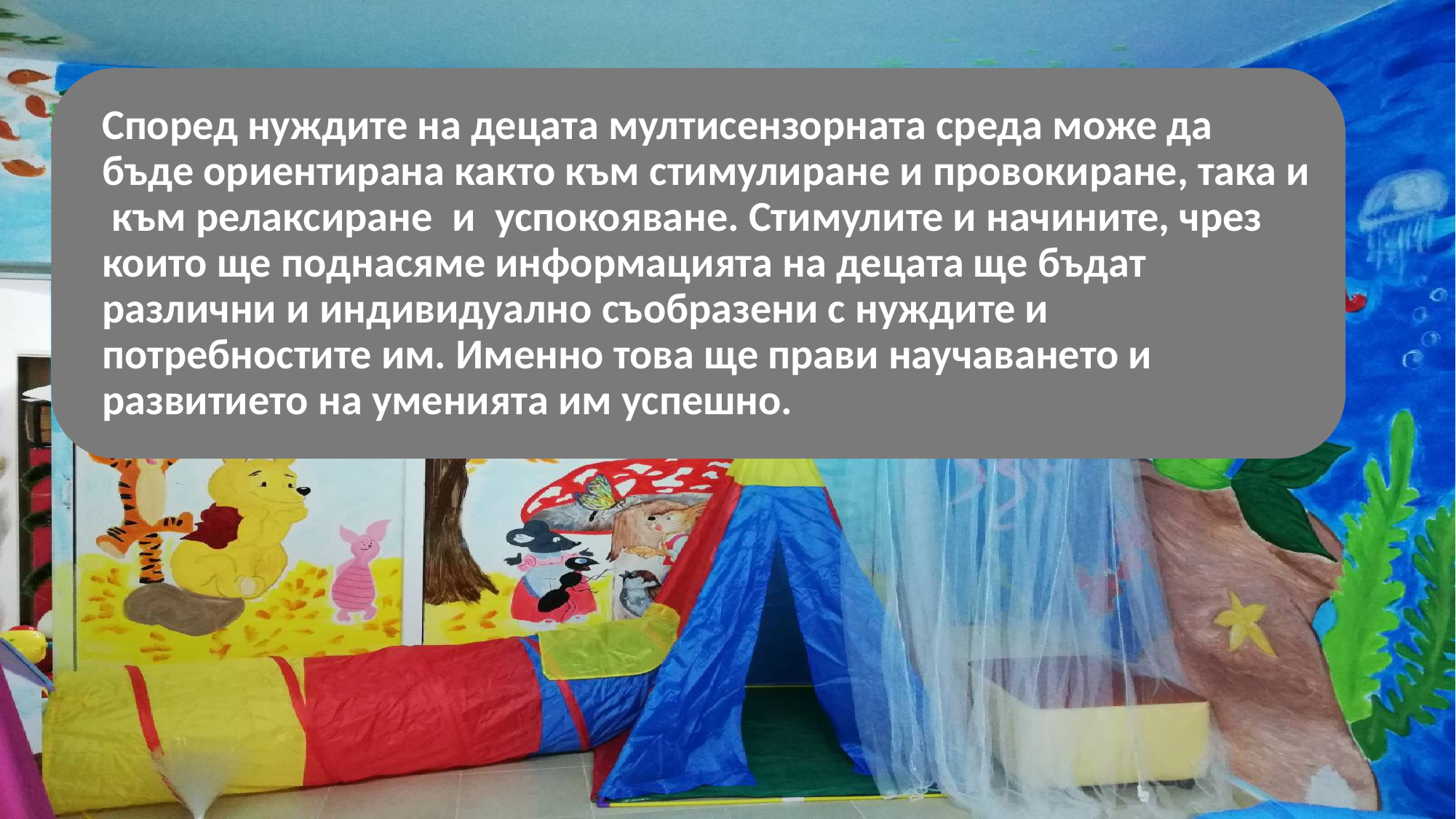

Според нуждите на децата мултисензорната среда може да бъде ориентирана както към стимулиране и провокиране, така и  към релаксиране  и  успокояване. Стимулите и начините, чрез които ще поднасяме информацията на децата ще бъдат различни и индивидуално съобразени с нуждите и потребностите им. Именно това ще прави научаването и развитието на уменията им успешно.